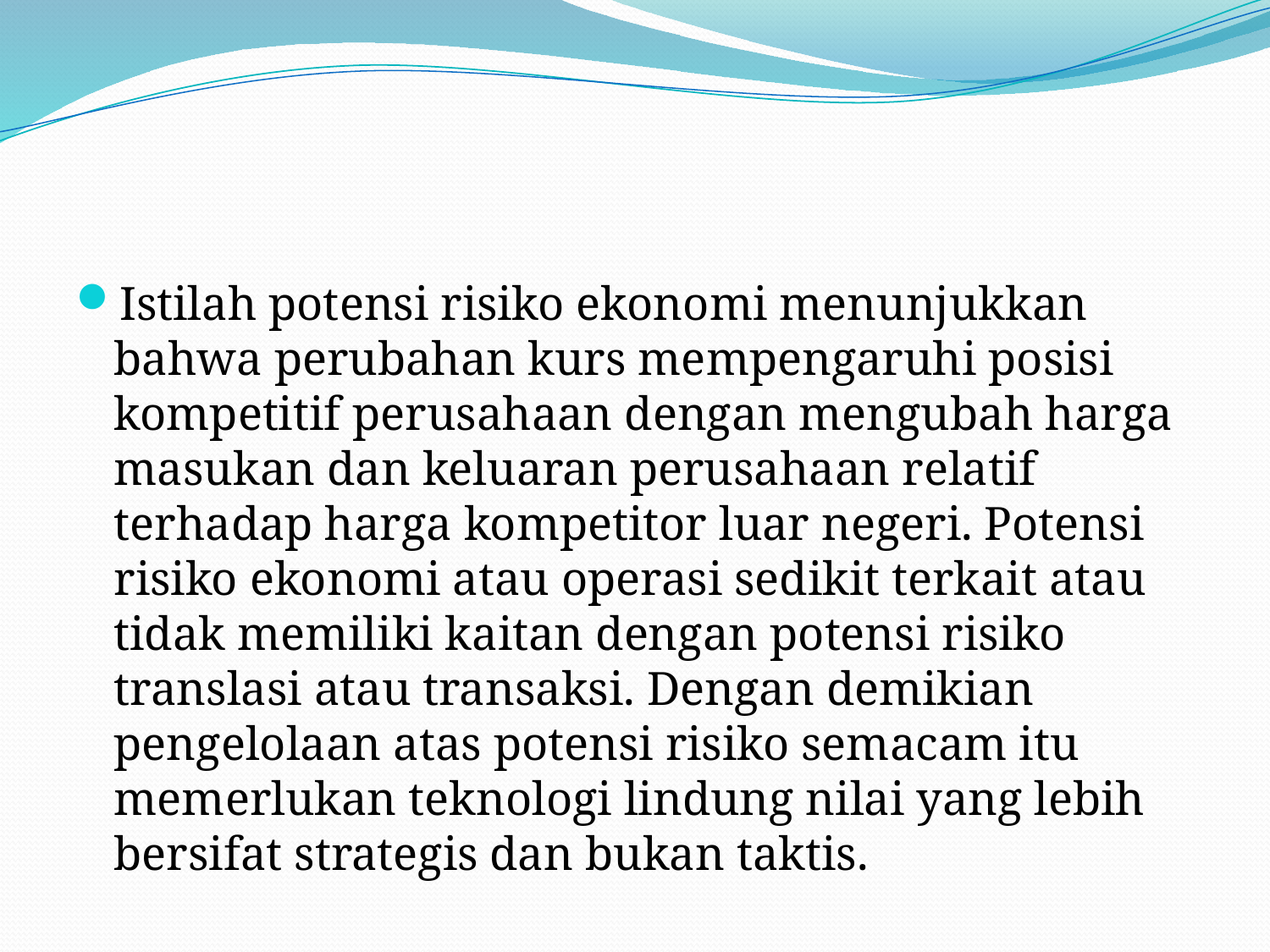

#
Istilah potensi risiko ekonomi menunjukkan bahwa perubahan kurs mempengaruhi posisi kompetitif perusahaan dengan mengubah harga masukan dan keluaran perusahaan relatif terhadap harga kompetitor luar negeri. Potensi risiko ekonomi atau operasi sedikit terkait atau tidak memiliki kaitan dengan potensi risiko translasi atau transaksi. Dengan demikian pengelolaan atas potensi risiko semacam itu memerlukan teknologi lindung nilai yang lebih bersifat strategis dan bukan taktis.